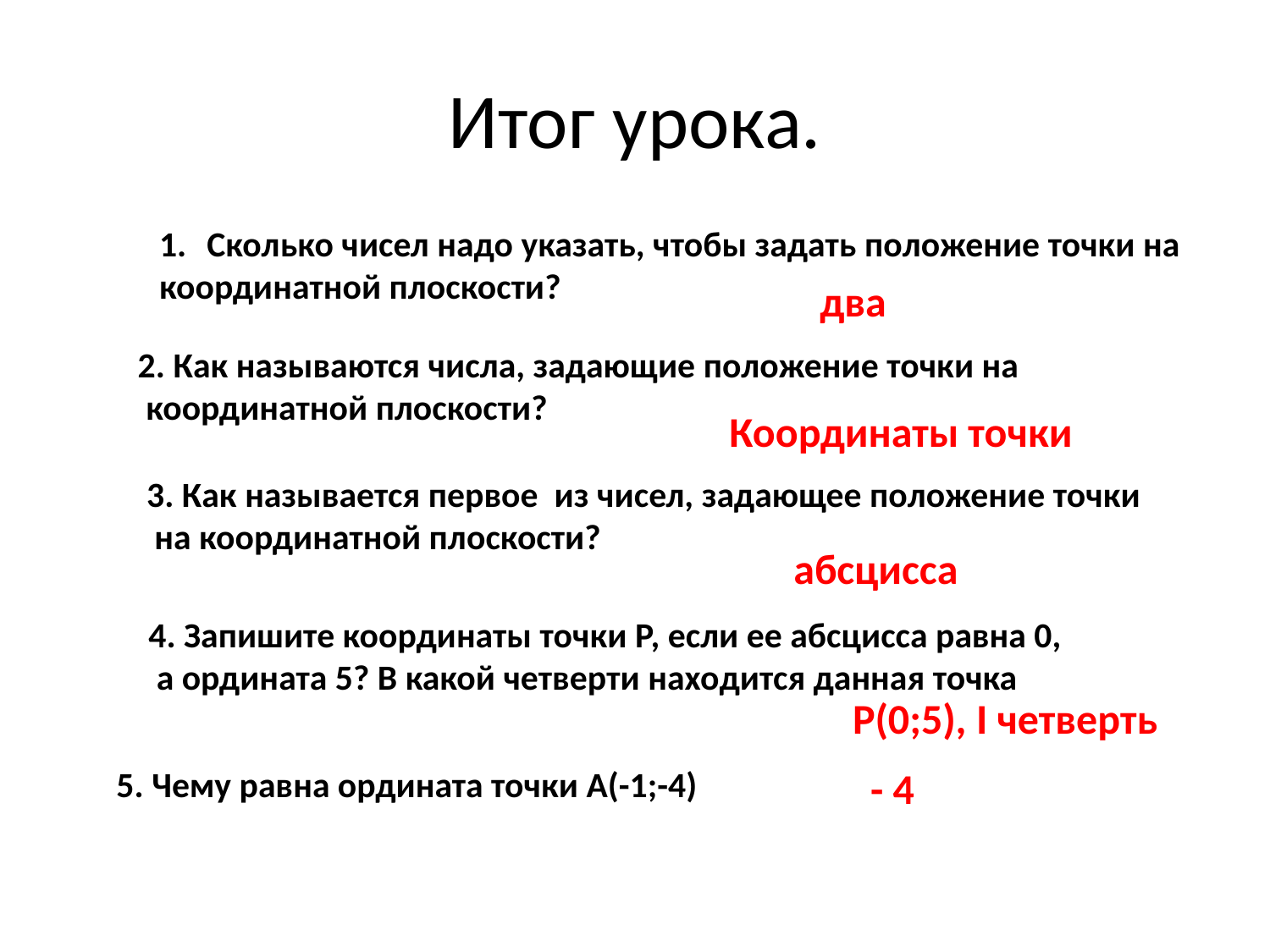

# Итог урока.
Сколько чисел надо указать, чтобы задать положение точки на
координатной плоскости?
два
2. Как называются числа, задающие положение точки на
 координатной плоскости?
Координаты точки
3. Как называется первое  из чисел, задающее положение точки
 на координатной плоскости?
абсцисса
4. Запишите координаты точки Р, если ее абсцисса равна 0,
 а ордината 5? В какой четверти находится данная точка
Р(0;5), I четверть
5. Чему равна ордината точки А(-1;-4)
- 4